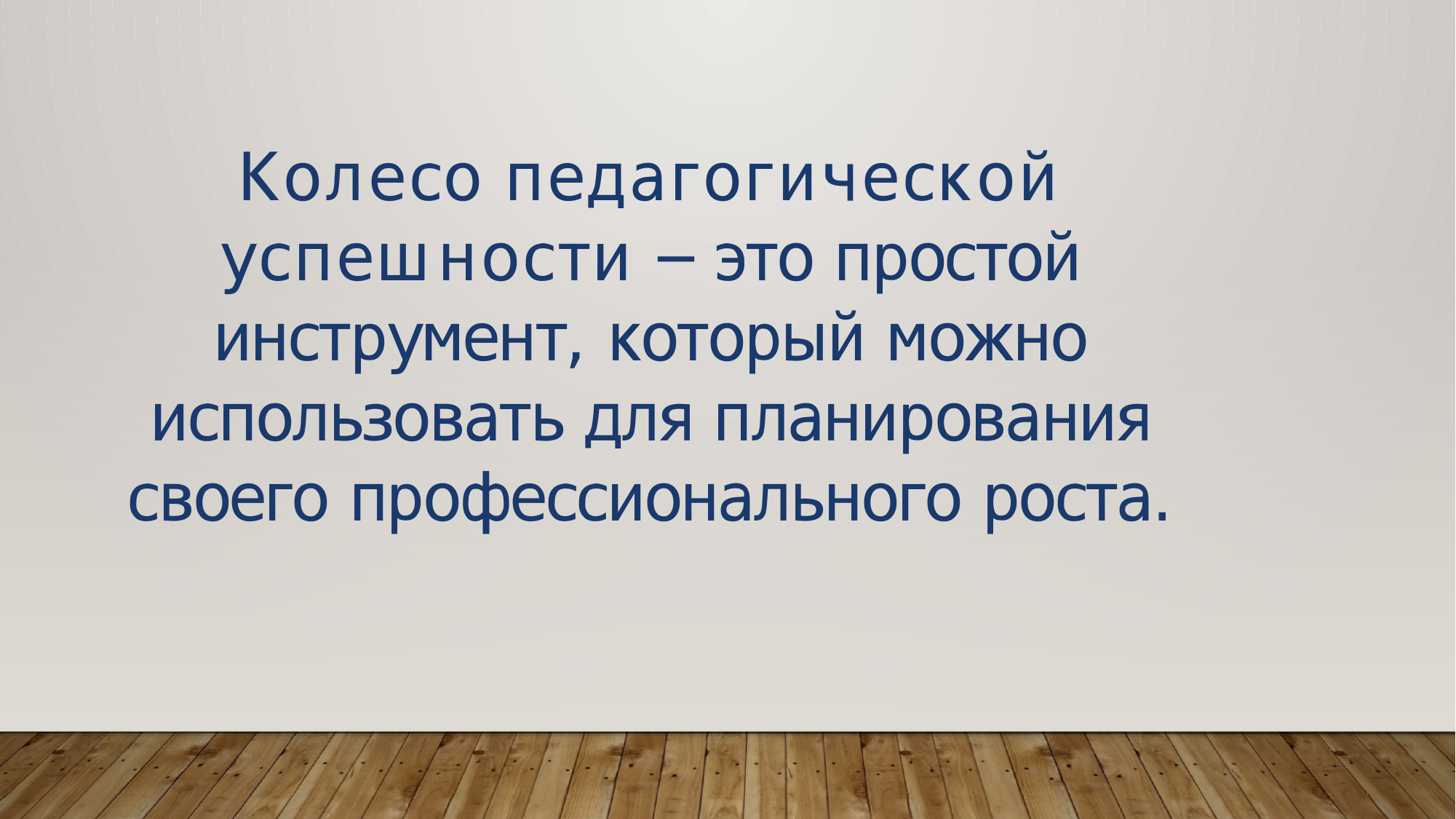

Колесо педагогической успешности – это простой инструмент, который можно использовать для планирования своего профессионального роста.